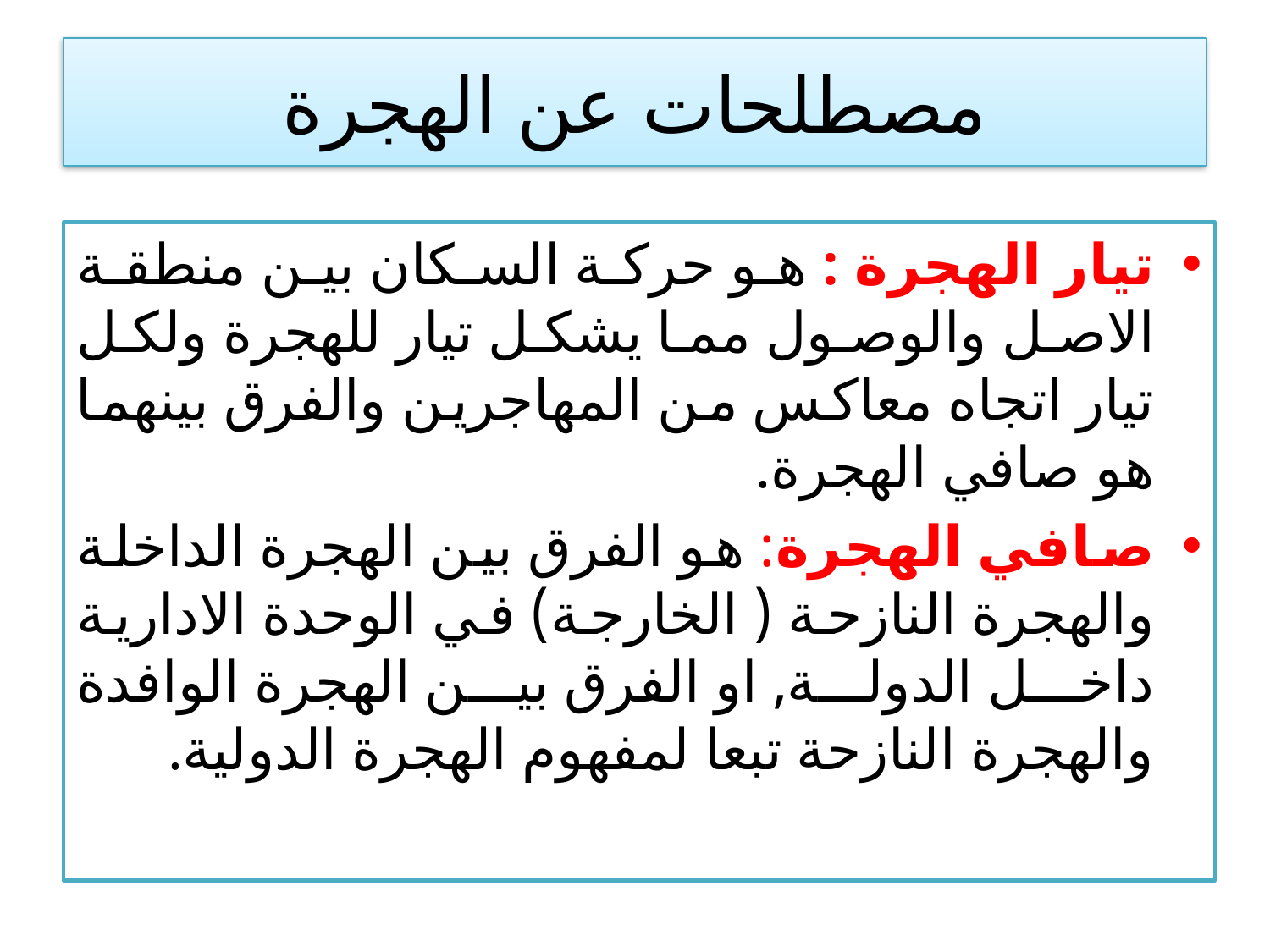

# مصطلحات عن الهجرة
تيار الهجرة : هو حركة السكان بين منطقة الاصل والوصول مما يشكل تيار للهجرة ولكل تيار اتجاه معاكس من المهاجرين والفرق بينهما هو صافي الهجرة.
صافي الهجرة: هو الفرق بين الهجرة الداخلة والهجرة النازحة ( الخارجة) في الوحدة الادارية داخل الدولة, او الفرق بين الهجرة الوافدة والهجرة النازحة تبعا لمفهوم الهجرة الدولية.